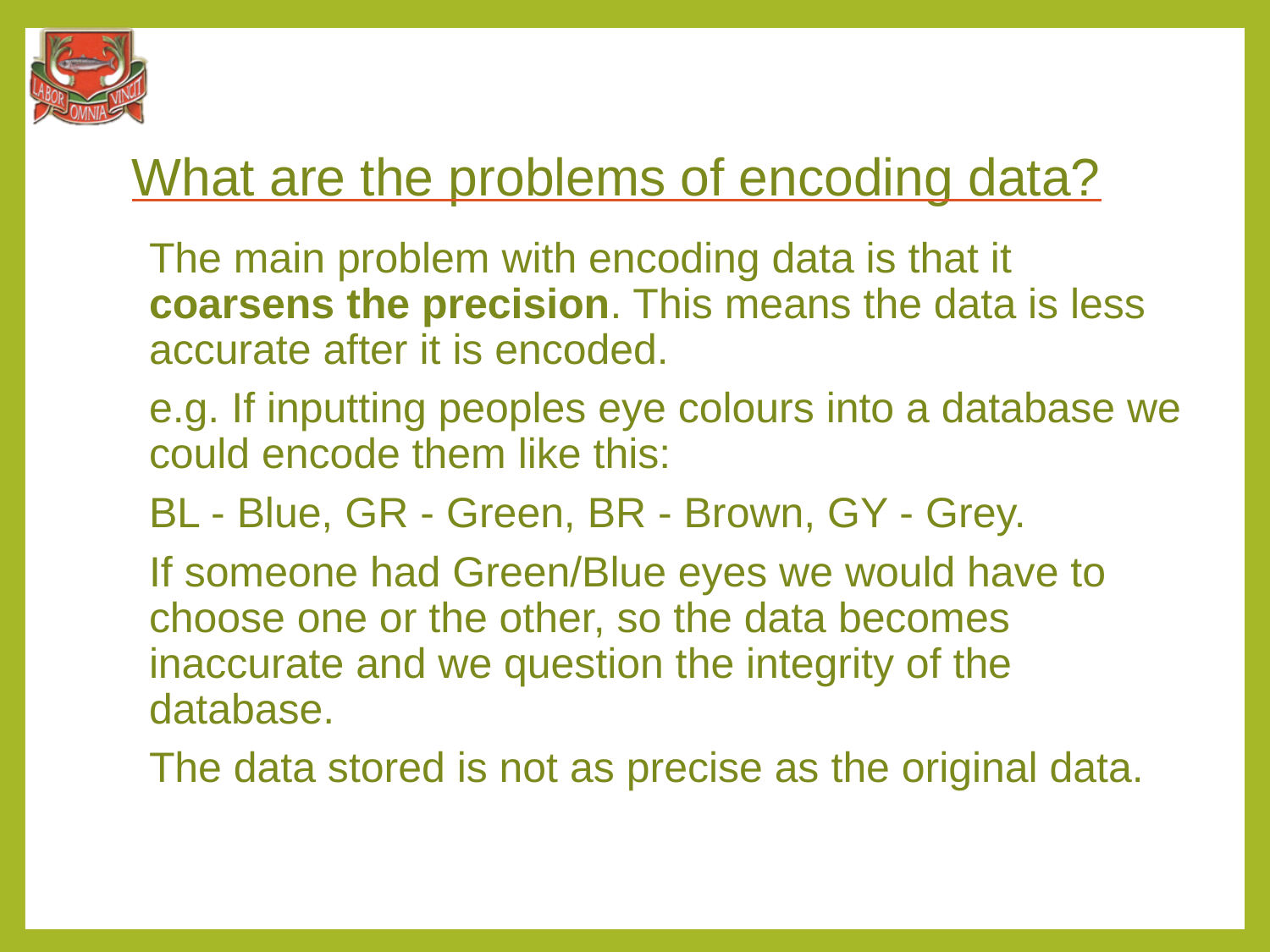

# What are the problems of encoding data?
The main problem with encoding data is that it coarsens the precision. This means the data is less accurate after it is encoded.
e.g. If inputting peoples eye colours into a database we could encode them like this:
BL - Blue, GR - Green, BR - Brown, GY - Grey.
If someone had Green/Blue eyes we would have to choose one or the other, so the data becomes inaccurate and we question the integrity of the database.
The data stored is not as precise as the original data.